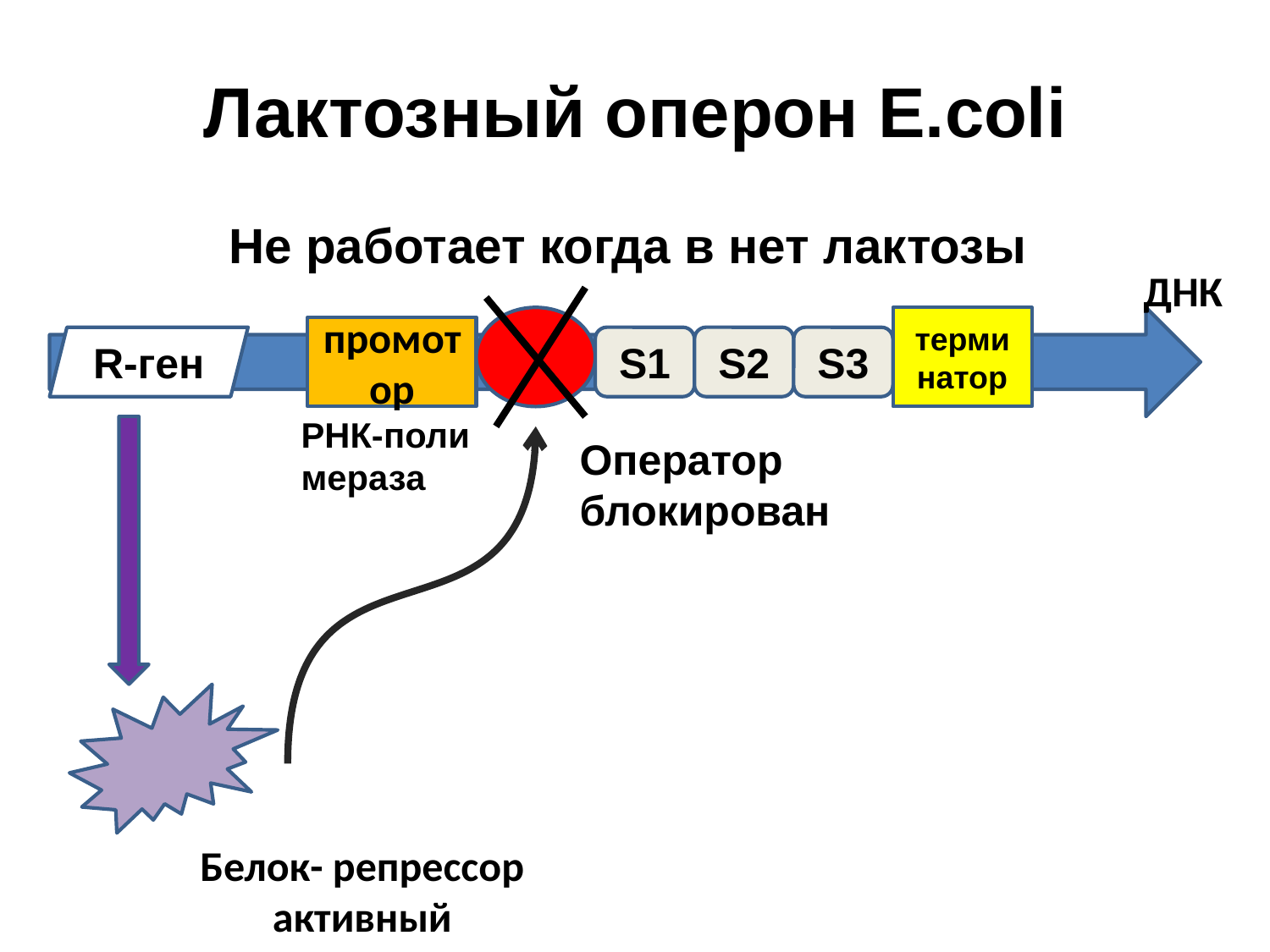

# Лактозный оперон E.coli
Не работает когда в нет лактозы
ДНК

терминатор
промотор
R-ген
S1
S2
S3
РНК-поли
мераза

Оператор
блокирован

Белок- репрессор активный